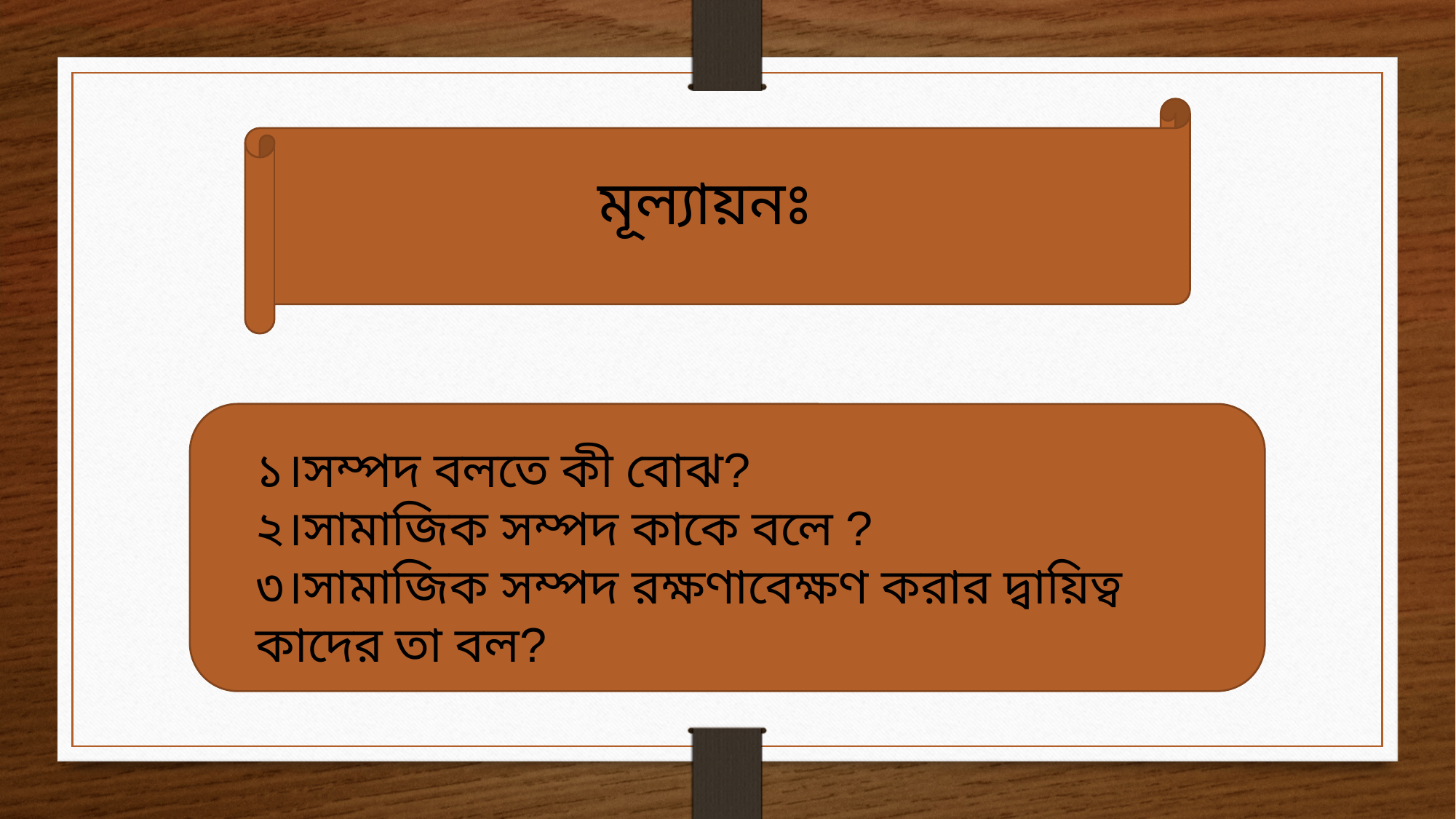

মূল্যায়নঃ

১।সম্পদ বলতে কী বোঝ?
২।সামাজিক সম্পদ কাকে বলে ?
৩।সামাজিক সম্পদ রক্ষণাবেক্ষণ করার দ্বায়িত্ব কাদের তা বল?